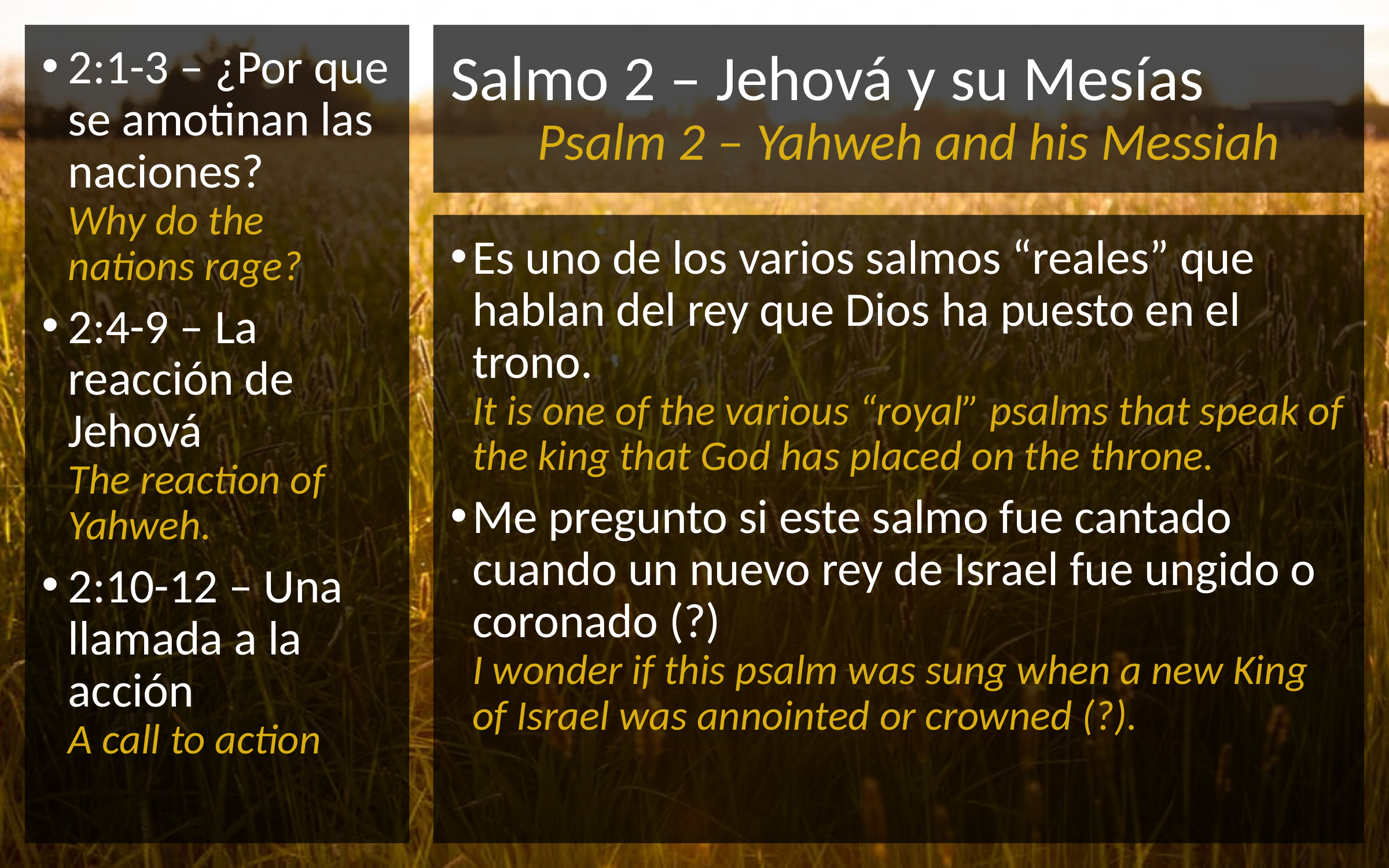

# Salmo 2 – Jehová y su Mesías Psalm 2 – Yahweh and his Messiah
Es uno de los varios salmos “reales” que hablan del rey que Dios ha puesto en el trono.
It is one of the various “royal” psalms that speak of the king that God has placed on the throne.
Me pregunto si este salmo fue cantado cuando un nuevo rey de Israel fue ungido o coronado (?)
I wonder if this psalm was sung when a new King of Israel was annointed or crowned (?).